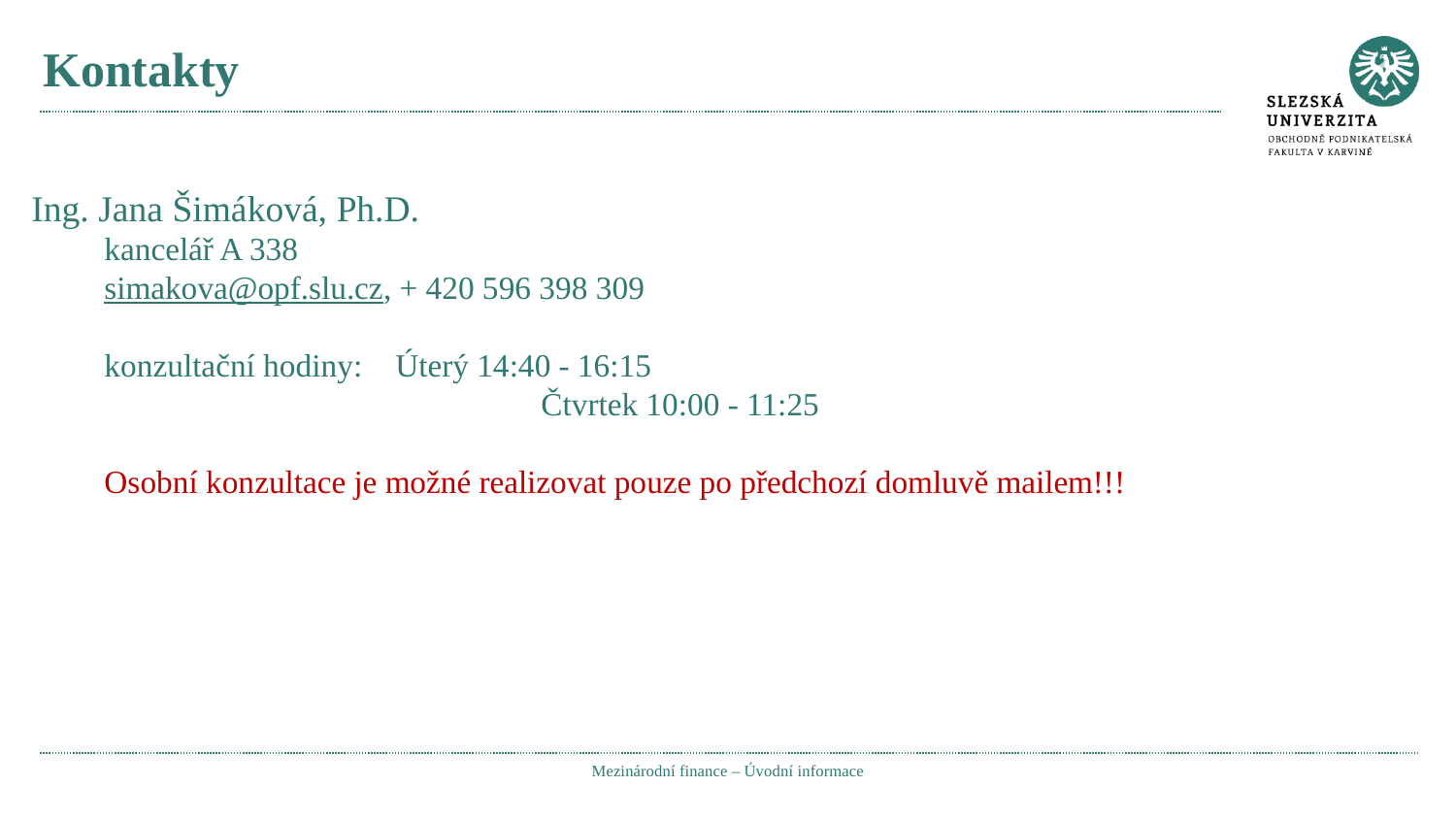

# Kontakty

Ing. Jana Šimáková, Ph.D.
kancelář A 338
simakova@opf.slu.cz, + 420 596 398 309

konzultační hodiny: 	Úterý 14:40 - 16:15
			Čtvrtek 10:00 - 11:25

Osobní konzultace je možné realizovat pouze po předchozí domluvě mailem!!!

Mezinárodní finance – Úvodní informace